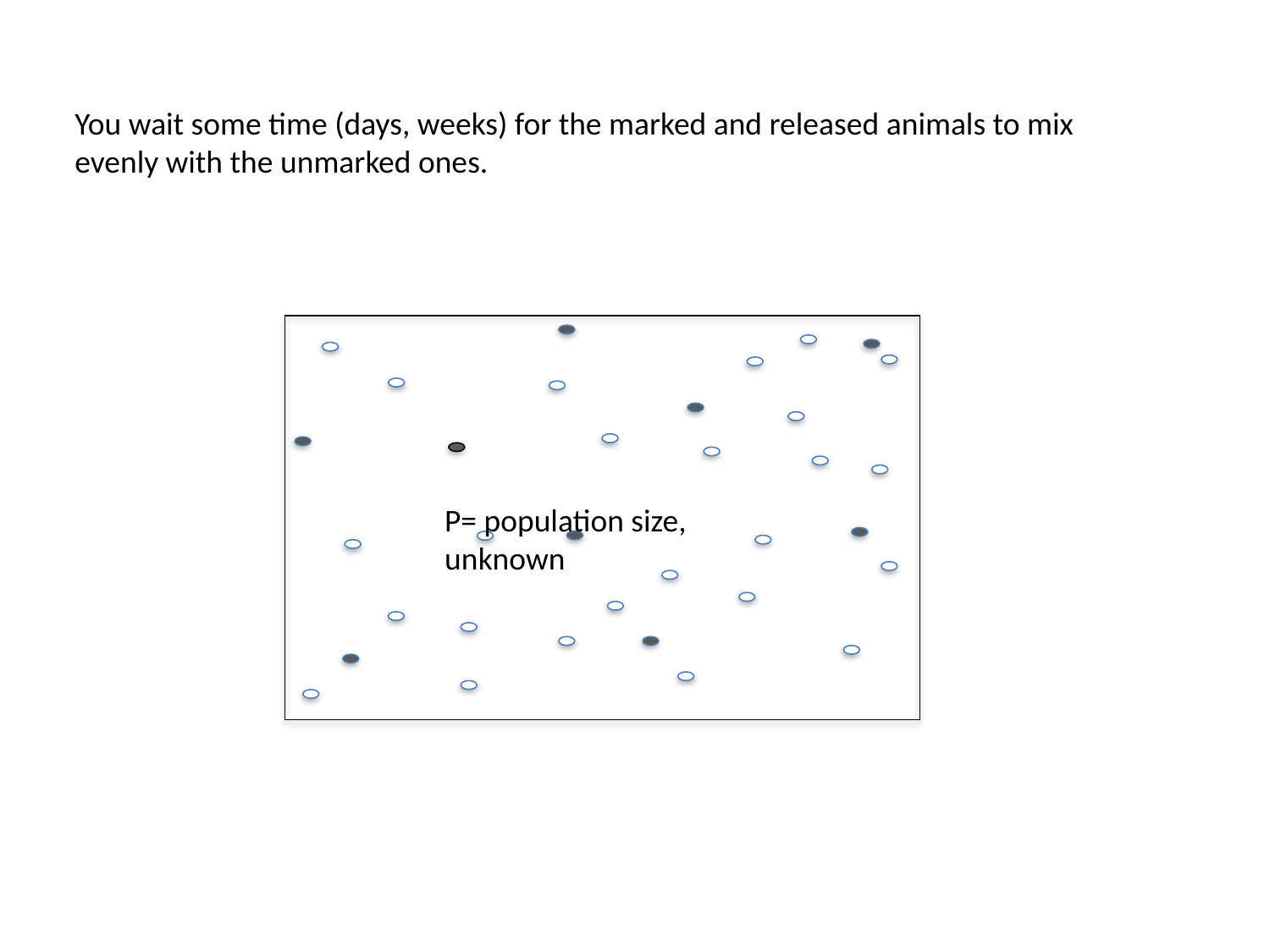

You wait some time (days, weeks) for the marked and released animals to mix evenly with the unmarked ones.

P= population size, unknown